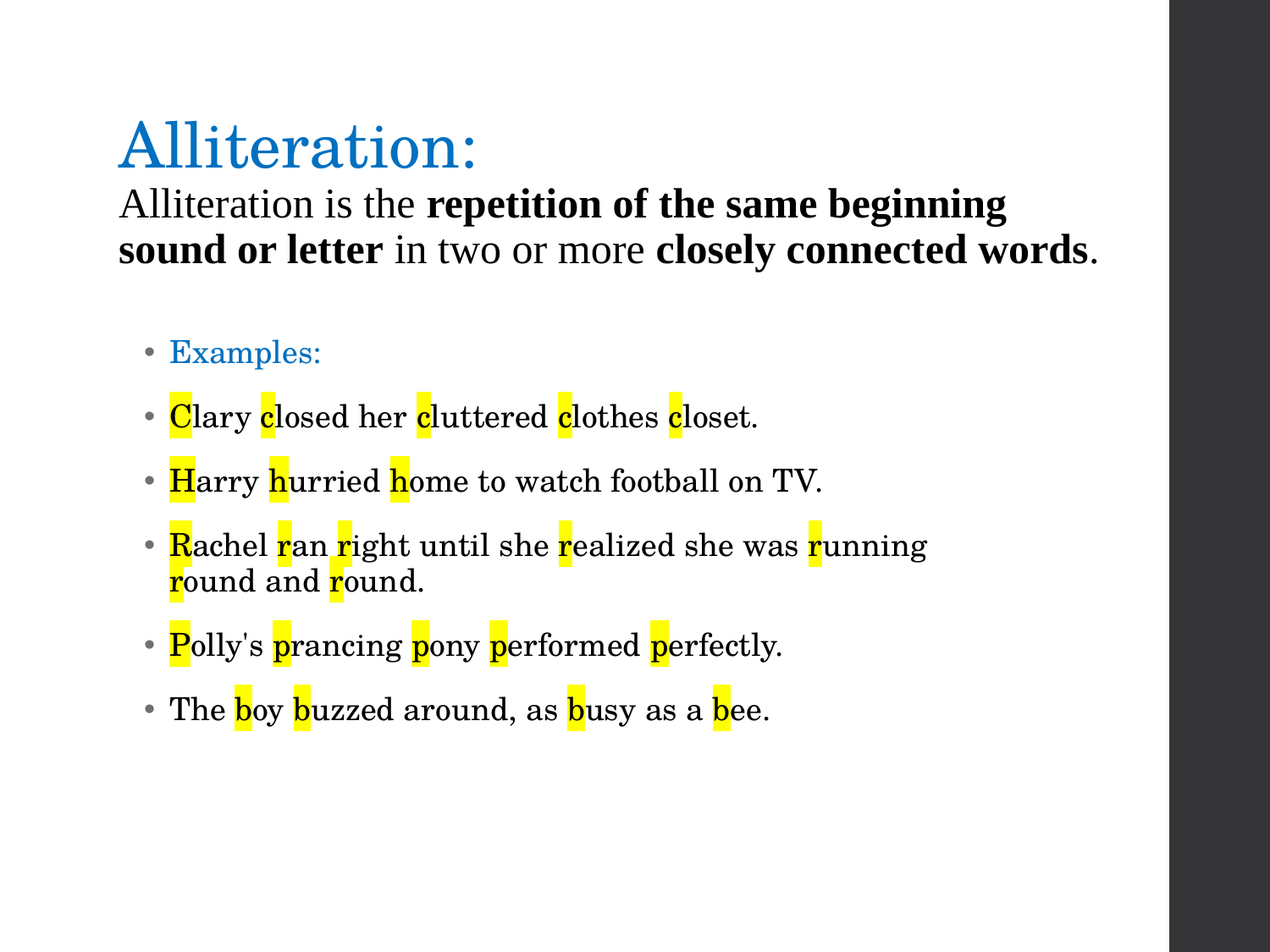

# Alliteration: Alliteration is the repetition of the same beginning sound or letter in two or more closely connected words.
Examples:
Clary closed her cluttered clothes closet.
Harry hurried home to watch football on TV.
Rachel ran right until she realized she was running round and round.
Polly's prancing pony performed perfectly.
The boy buzzed around, as busy as a bee.